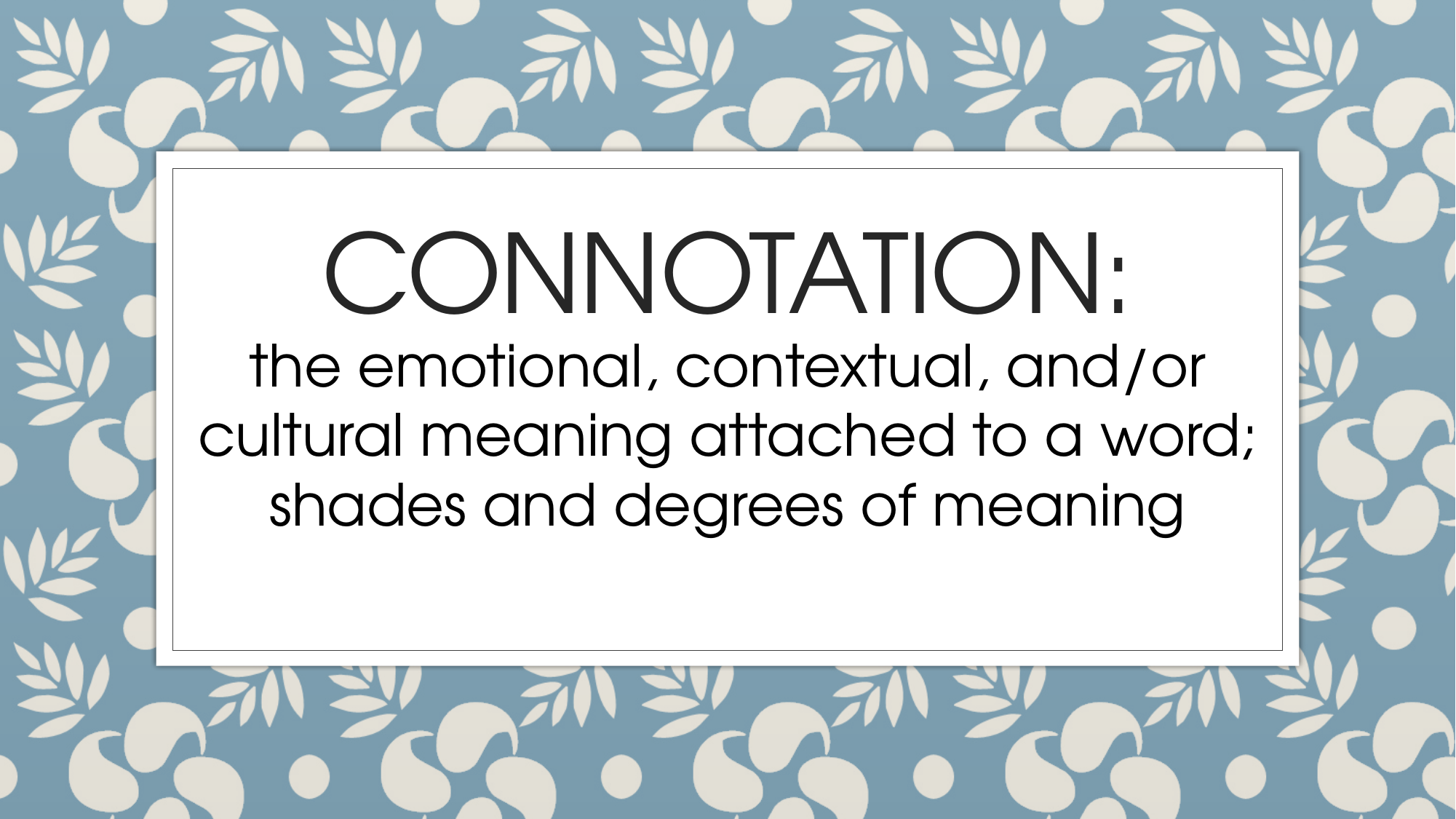

# Connotation:
the emotional, contextual, and/or cultural meaning attached to a word; shades and degrees of meaning